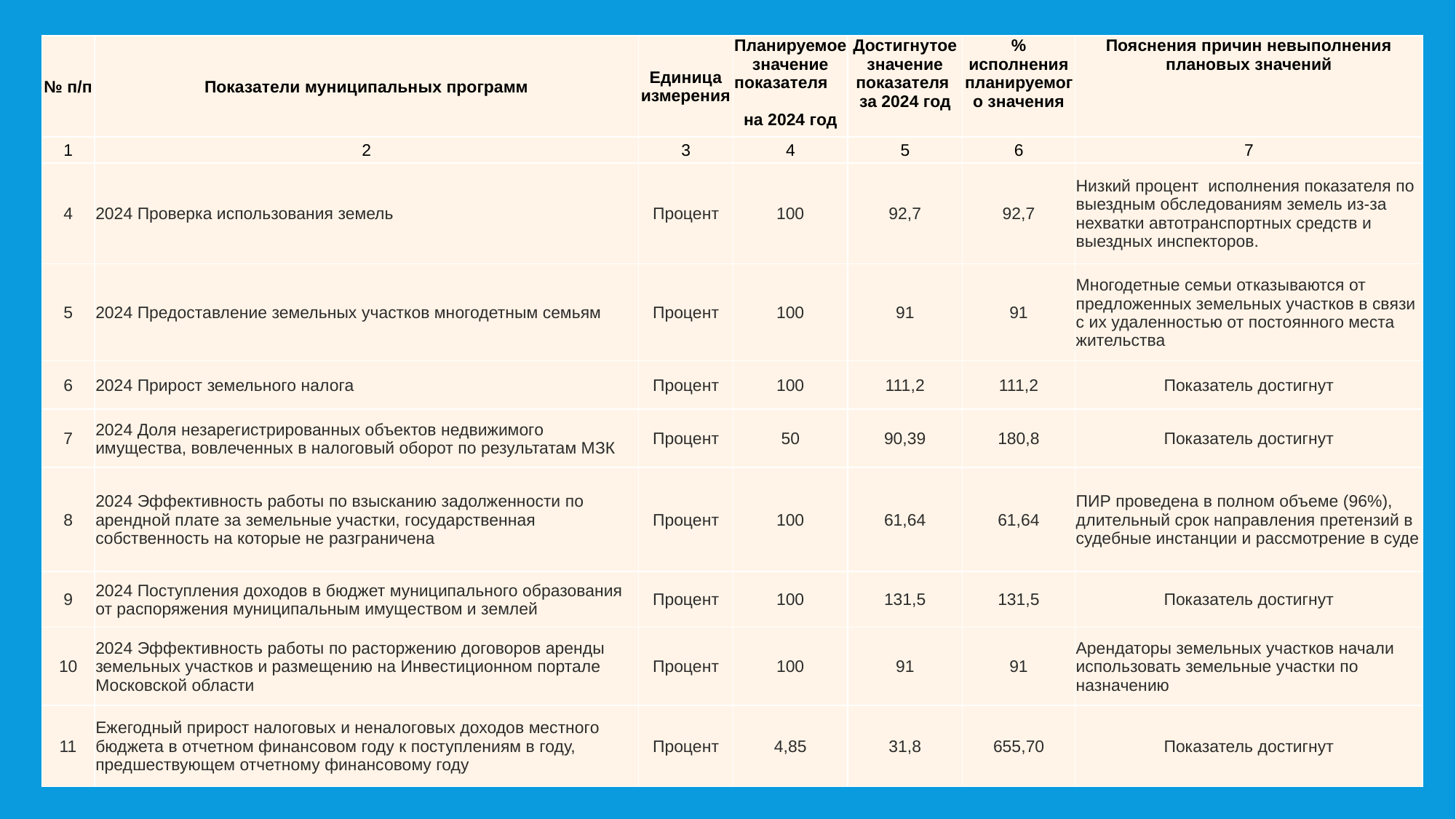

| № п/п | Показатели муниципальных программ | Единица измерения | Планируемое значение показателя на 2024 год | Достигнутое значение показателя за 2024 год | % исполнения планируемого значения | Пояснения причин невыполнения плановых значений |
| --- | --- | --- | --- | --- | --- | --- |
| 1 | 2 | 3 | 4 | 5 | 6 | 7 |
| 4 | 2024 Проверка использования земель | Процент | 100 | 92,7 | 92,7 | Низкий процент исполнения показателя по выездным обследованиям земель из-за нехватки автотранспортных средств и выездных инспекторов. |
| 5 | 2024 Предоставление земельных участков многодетным семьям | Процент | 100 | 91 | 91 | Многодетные семьи отказываются от предложенных земельных участков в связи с их удаленностью от постоянного места жительства |
| 6 | 2024 Прирост земельного налога | Процент | 100 | 111,2 | 111,2 | Показатель достигнут |
| 7 | 2024 Доля незарегистрированных объектов недвижимого имущества, вовлеченных в налоговый оборот по результатам МЗК | Процент | 50 | 90,39 | 180,8 | Показатель достигнут |
| 8 | 2024 Эффективность работы по взысканию задолженности по арендной плате за земельные участки, государственная собственность на которые не разграничена | Процент | 100 | 61,64 | 61,64 | ПИР проведена в полном объеме (96%), длительный срок направления претензий в судебные инстанции и рассмотрение в суде |
| 9 | 2024 Поступления доходов в бюджет муниципального образования от распоряжения муниципальным имуществом и землей | Процент | 100 | 131,5 | 131,5 | Показатель достигнут |
| 10 | 2024 Эффективность работы по расторжению договоров аренды земельных участков и размещению на Инвестиционном портале Московской области | Процент | 100 | 91 | 91 | Арендаторы земельных участков начали использовать земельные участки по назначению |
| 11 | Ежегодный прирост налоговых и неналоговых доходов местного бюджета в отчетном финансовом году к поступлениям в году, предшествующем отчетному финансовому году | Процент | 4,85 | 31,8 | 655,70 | Показатель достигнут |